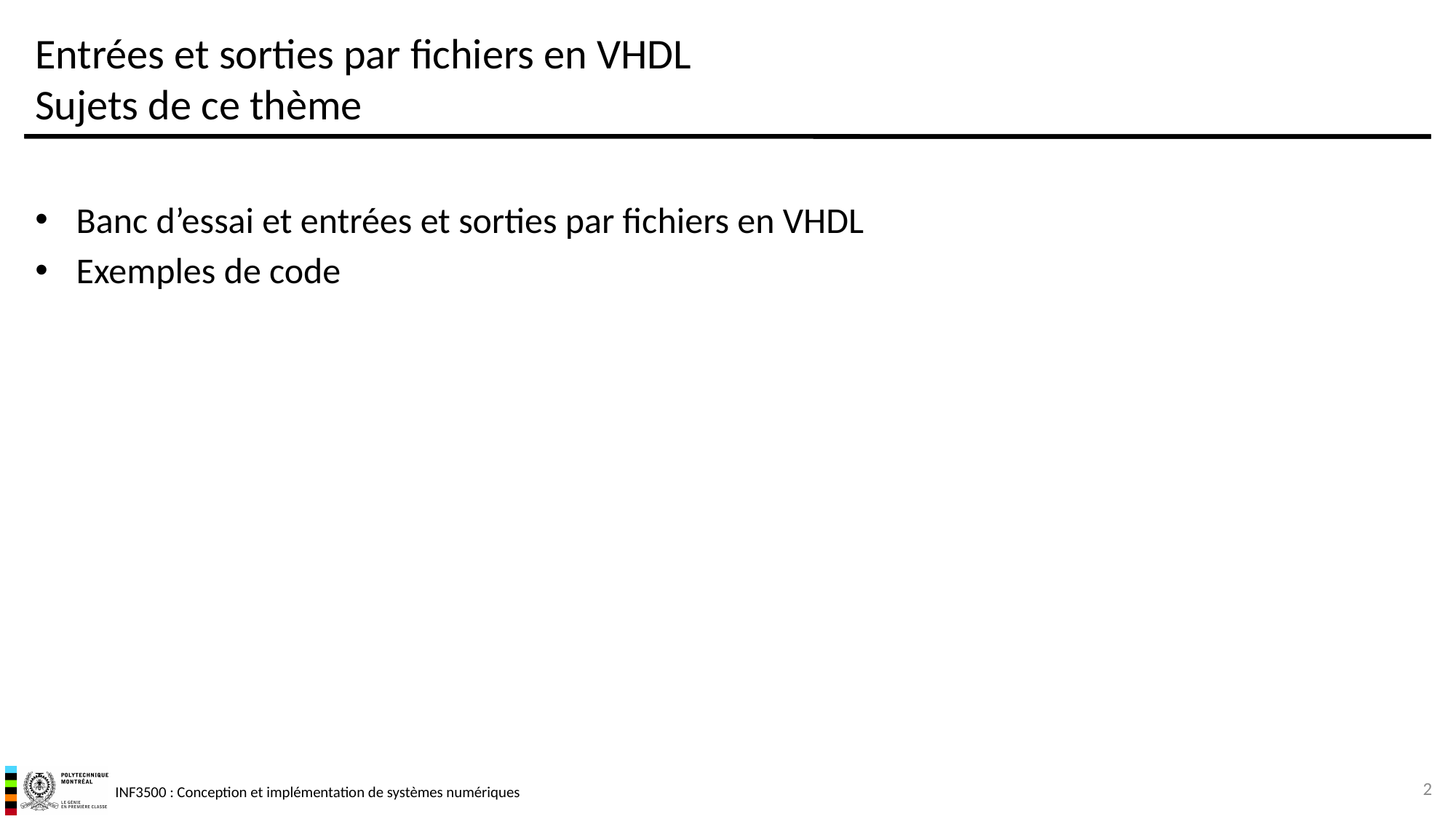

# Entrées et sorties par fichiers en VHDL Sujets de ce thème
Banc d’essai et entrées et sorties par fichiers en VHDL
Exemples de code
2